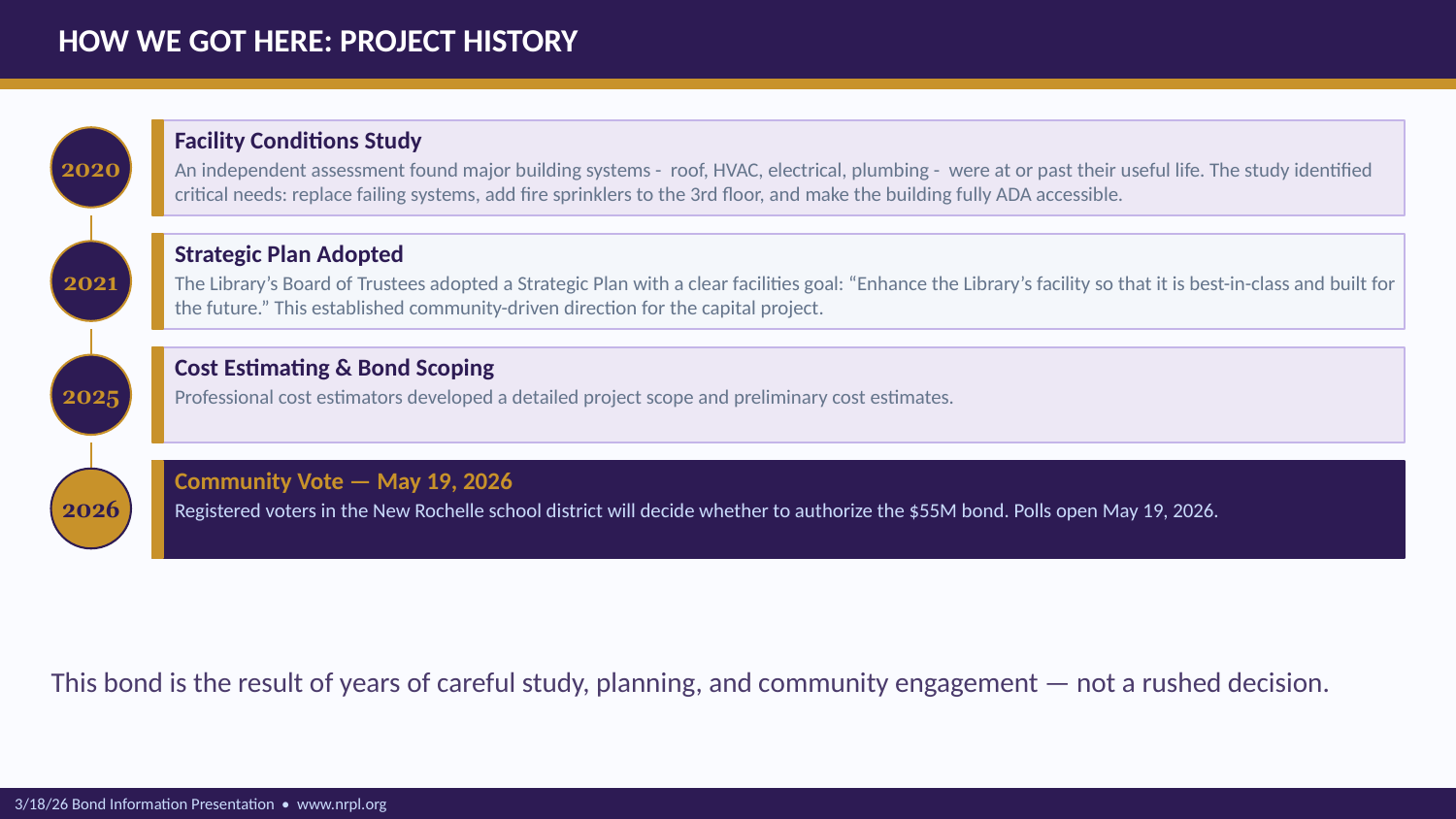

HOW WE GOT HERE: PROJECT HISTORY

Facility Conditions Study

2020
An independent assessment found major building systems -  roof, HVAC, electrical, plumbing -  were at or past their useful life. The study identified critical needs: replace failing systems, add fire sprinklers to the 3rd floor, and make the building fully ADA accessible.

Strategic Plan Adopted

2021
The Library’s Board of Trustees adopted a Strategic Plan with a clear facilities goal: “Enhance the Library’s facility so that it is best-in-class and built for the future.” This established community-driven direction for the capital project.

Cost Estimating & Bond Scoping

2025
Professional cost estimators developed a detailed project scope and preliminary cost estimates.

Community Vote — May 19, 2026

2026
Registered voters in the New Rochelle school district will decide whether to authorize the $55M bond. Polls open May 19, 2026.
This bond is the result of years of careful study, planning, and community engagement — not a rushed decision.
3/18/26 Bond Information Presentation  •  www.nrpl.org